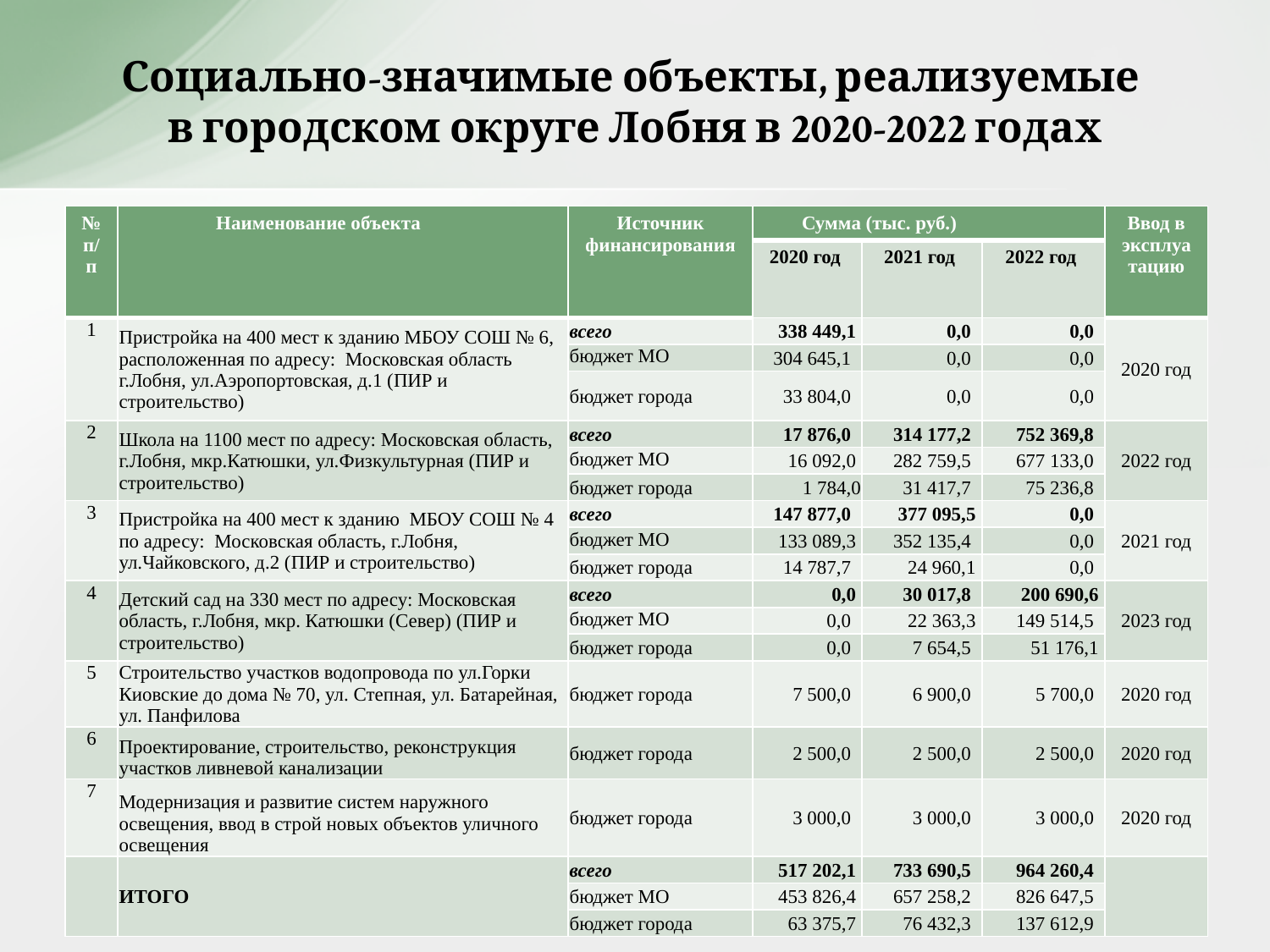

# Социально-значимые объекты, реализуемые в городском округе Лобня в 2020-2022 годах
| № п/п | Наименование объекта | Источник финансирования | Сумма (тыс. руб.) |  |  | Ввод в эксплуатацию |
| --- | --- | --- | --- | --- | --- | --- |
|  |  |  | 2020 год | 2021 год | 2022 год |  |
| 1 | Пристройка на 400 мест к зданию МБОУ СОШ № 6, расположенная по адресу: Московская область г.Лобня, ул.Аэропортовская, д.1 (ПИР и строительство) | всего | 338 449,1 | 0,0 | 0,0 | 2020 год |
|  |  | бюджет МО | 304 645,1 | 0,0 | 0,0 |  |
|  |  | бюджет города | 33 804,0 | 0,0 | 0,0 |  |
| 2 | Школа на 1100 мест по адресу: Московская область, г.Лобня, мкр.Катюшки, ул.Физкультурная (ПИР и строительство) | всего | 17 876,0 | 314 177,2 | 752 369,8 | 2022 год |
|  |  | бюджет МО | 16 092,0 | 282 759,5 | 677 133,0 |  |
|  |  | бюджет города | 1 784,0 | 31 417,7 | 75 236,8 |  |
| 3 | Пристройка на 400 мест к зданию МБОУ СОШ № 4 по адресу: Московская область, г.Лобня, ул.Чайковского, д.2 (ПИР и строительство) | всего | 147 877,0 | 377 095,5 | 0,0 | 2021 год |
|  |  | бюджет МО | 133 089,3 | 352 135,4 | 0,0 |  |
|  |  | бюджет города | 14 787,7 | 24 960,1 | 0,0 |  |
| 4 | Детский сад на 330 мест по адресу: Московская область, г.Лобня, мкр. Катюшки (Север) (ПИР и строительство) | всего | 0,0 | 30 017,8 | 200 690,6 | 2023 год |
|  |  | бюджет МО | 0,0 | 22 363,3 | 149 514,5 |  |
|  |  | бюджет города | 0,0 | 7 654,5 | 51 176,1 |  |
| 5 | Строительство участков водопровода по ул.Горки Киовские до дома № 70, ул. Степная, ул. Батарейная, ул. Панфилова | бюджет города | 7 500,0 | 6 900,0 | 5 700,0 | 2020 год |
| 6 | Проектирование, строительство, реконструкция участков ливневой канализации | бюджет города | 2 500,0 | 2 500,0 | 2 500,0 | 2020 год |
| 7 | Модернизация и развитие систем наружного освещения, ввод в строй новых объектов уличного освещения | бюджет города | 3 000,0 | 3 000,0 | 3 000,0 | 2020 год |
|  | ИТОГО | всего | 517 202,1 | 733 690,5 | 964 260,4 |  |
|  |  | бюджет МО | 453 826,4 | 657 258,2 | 826 647,5 |  |
|  |  | бюджет города | 63 375,7 | 76 432,3 | 137 612,9 |  |